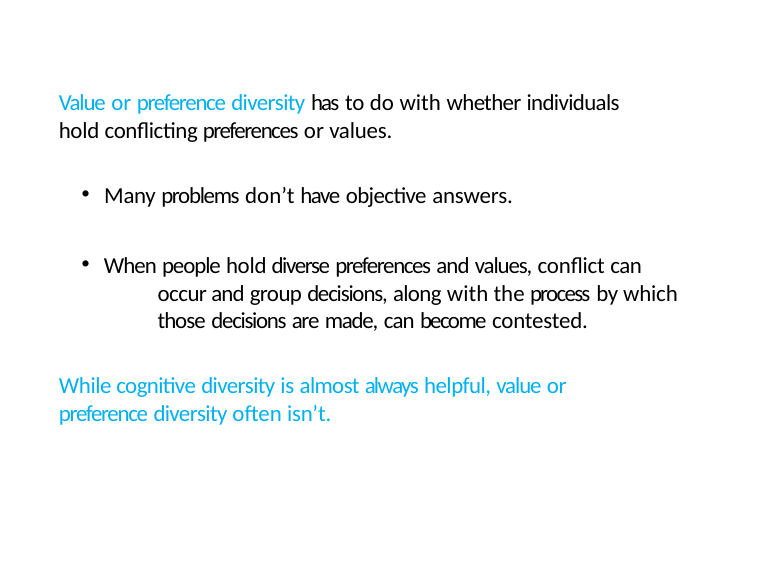

Value or preference diversity has to do with whether individuals hold conflicting preferences or values.

Many problems don’t have objective answers.

When people hold diverse preferences and values, conflict can 	occur and group decisions, along with the process by which 	those decisions are made, can become contested.

While cognitive diversity is almost always helpful, value or preference diversity often isn’t.